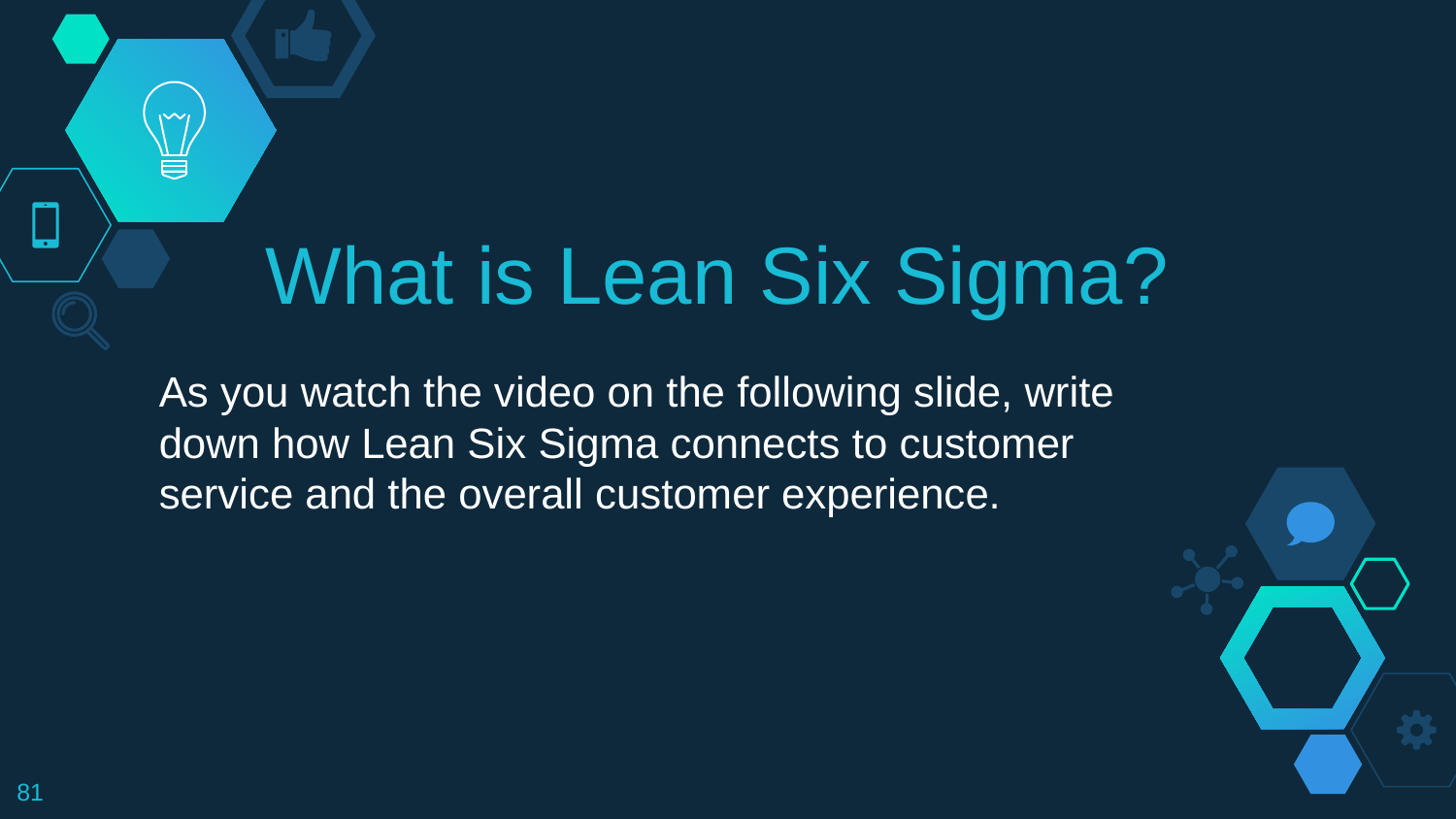

# What is Lean Six Sigma?
As you watch the video on the following slide, write down how Lean Six Sigma connects to customer service and the overall customer experience.
81